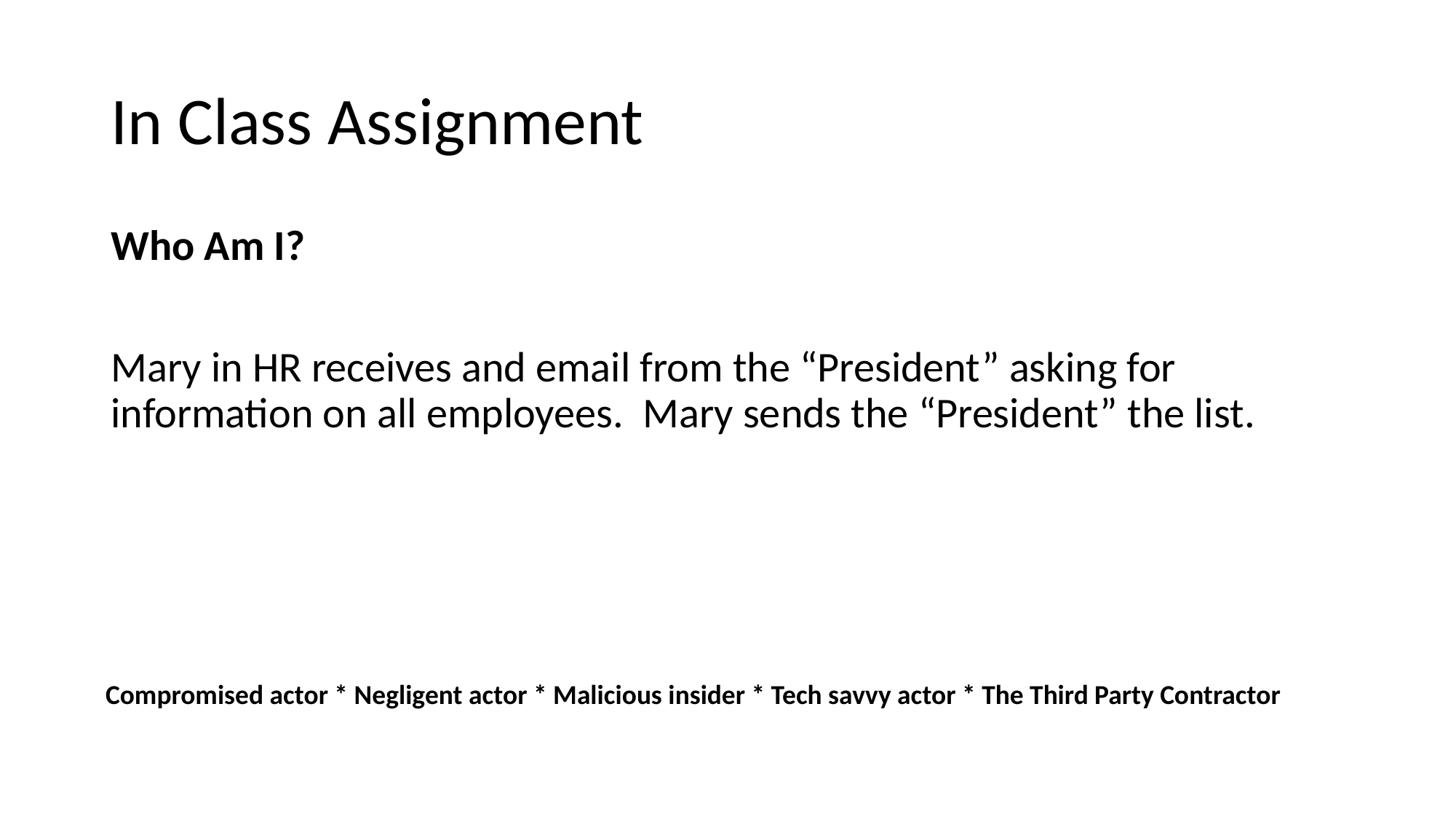

# In Class Assignment
Who Am I?

Mary in HR receives and email from the “President” asking for information on all employees.  Mary sends the “President” the list.
Compromised actor * Negligent actor * Malicious insider * Tech savvy actor * The Third Party Contractor